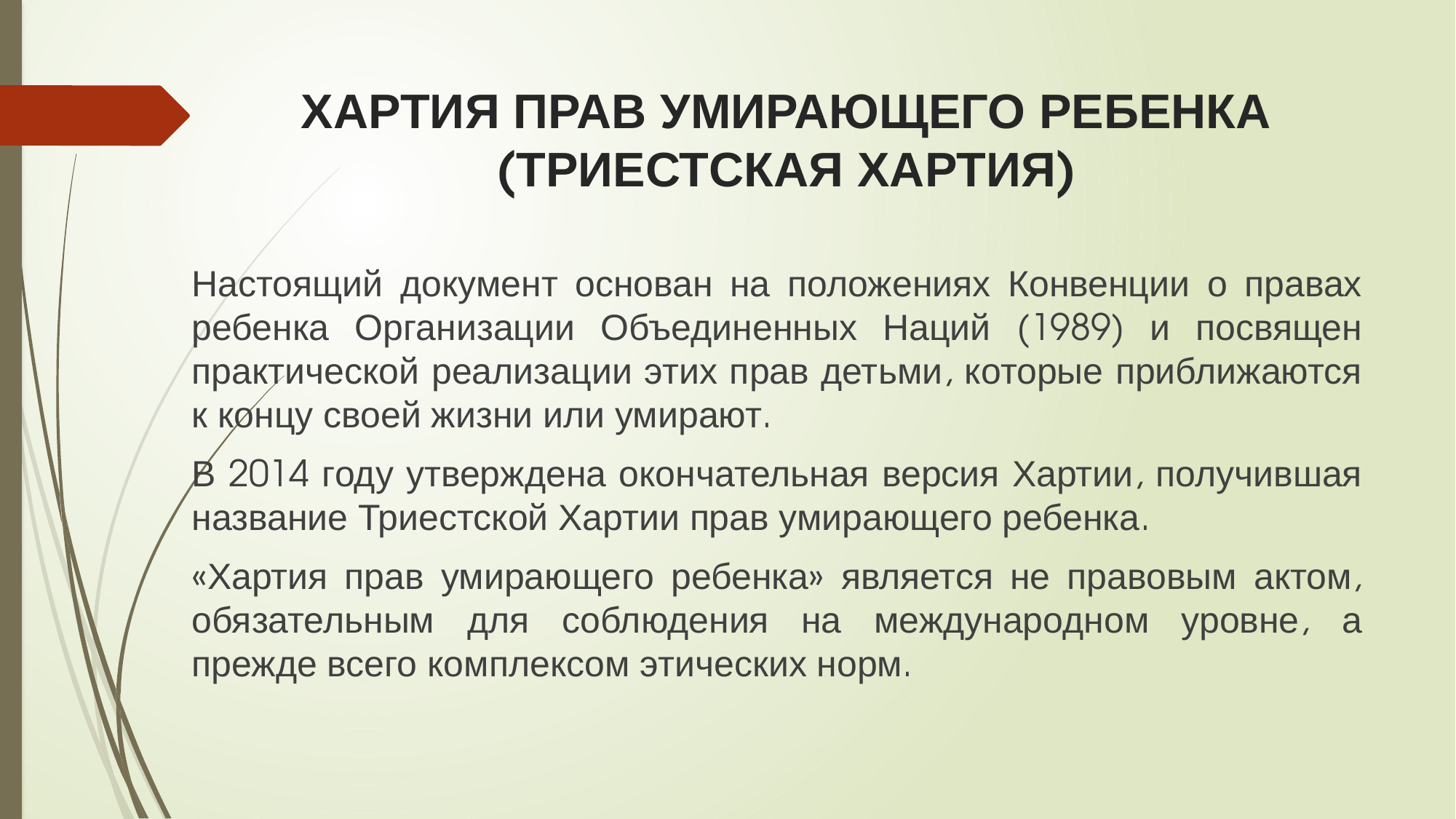

# ХАРТИЯ ПРАВ УМИРАЮЩЕГО РЕБЕНКА (ТРИЕСТСКАЯ ХАРТИЯ)
Настоящий документ основан на положениях Конвенции о правах ребенка Организации Объединенных Наций (1989) и посвящен практической реализации этих прав детьми, которые приближаются к концу своей жизни или умирают.
В 2014 году утверждена окончательная версия Хартии, получившая название Триестской Хартии прав умирающего ребенка.
«Хартия прав умирающего ребенка» является не правовым актом, обязательным для соблюдения на международном уровне, а прежде всего комплексом этических норм.